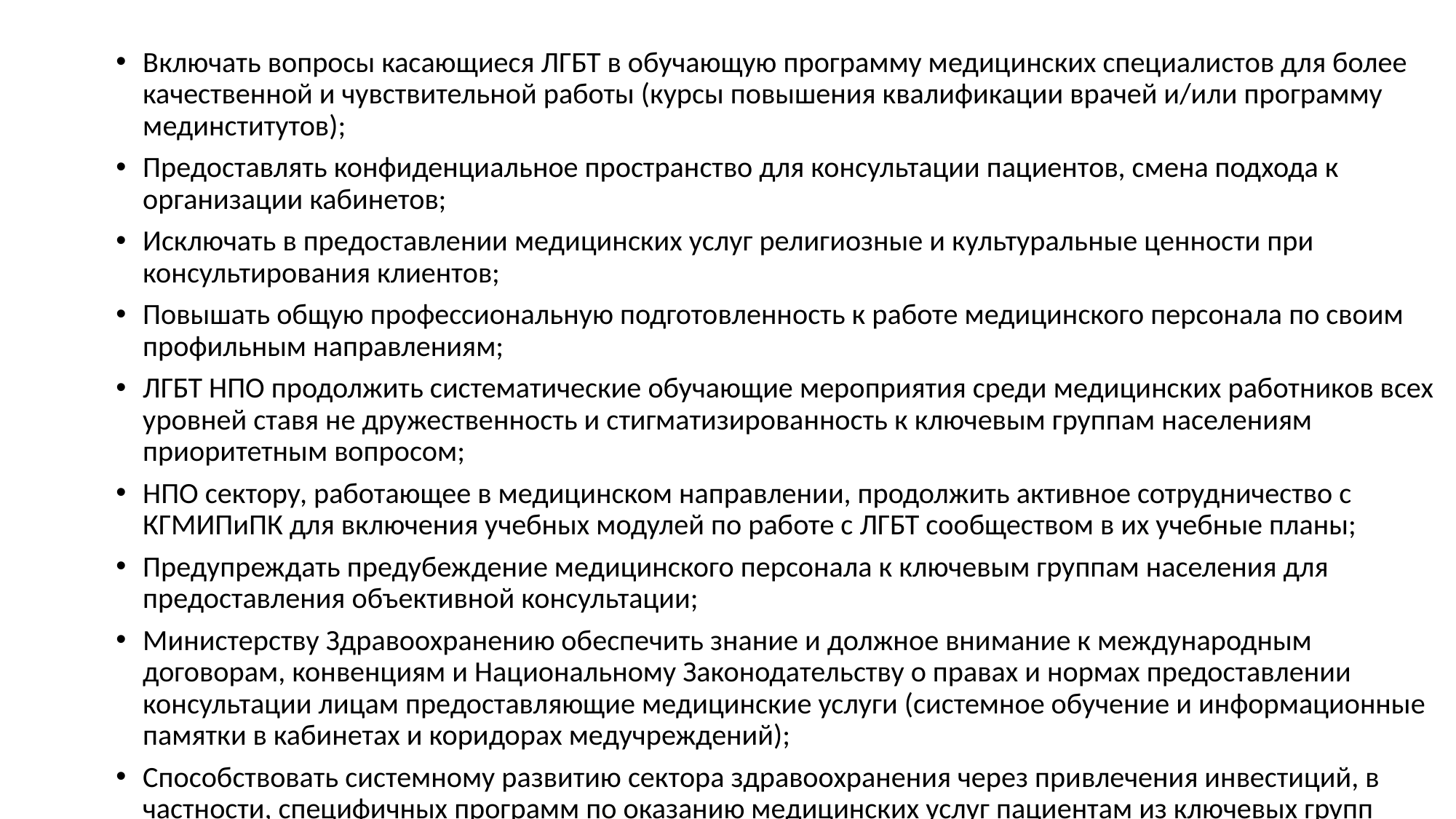

Включать вопросы касающиеся ЛГБТ в обучающую программу медицинских специалистов для более качественной и чувствительной работы (курсы повышения квалификации врачей и/или программу мединститутов);
Предоставлять конфиденциальное пространство для консультации пациентов, смена подхода к организации кабинетов;
Исключать в предоставлении медицинских услуг религиозные и культуральные ценности при консультирования клиентов;
Повышать общую профессиональную подготовленность к работе медицинского персонала по своим профильным направлениям;
ЛГБТ НПО продолжить систематические обучающие мероприятия среди медицинских работников всех уровней ставя не дружественность и стигматизированность к ключевым группам населениям приоритетным вопросом;
НПО сектору, работающее в медицинском направлении, продолжить активное сотрудничество с КГМИПиПК для включения учебных модулей по работе с ЛГБТ сообществом в их учебные планы;
Предупреждать предубеждение медицинского персонала к ключевым группам населения для предоставления объективной консультации;
Министерству Здравоохранению обеспечить знание и должное внимание к международным договорам, конвенциям и Национальному Законодательству о правах и нормах предоставлении консультации лицам предоставляющие медицинские услуги (системное обучение и информационные памятки в кабинетах и коридорах медучреждений);
Способствовать системному развитию сектора здравоохранения через привлечения инвестиций, в частности, специфичных программ по оказанию медицинских услуг пациентам из ключевых групп населения совместно с Министерством здравоохранения КР.